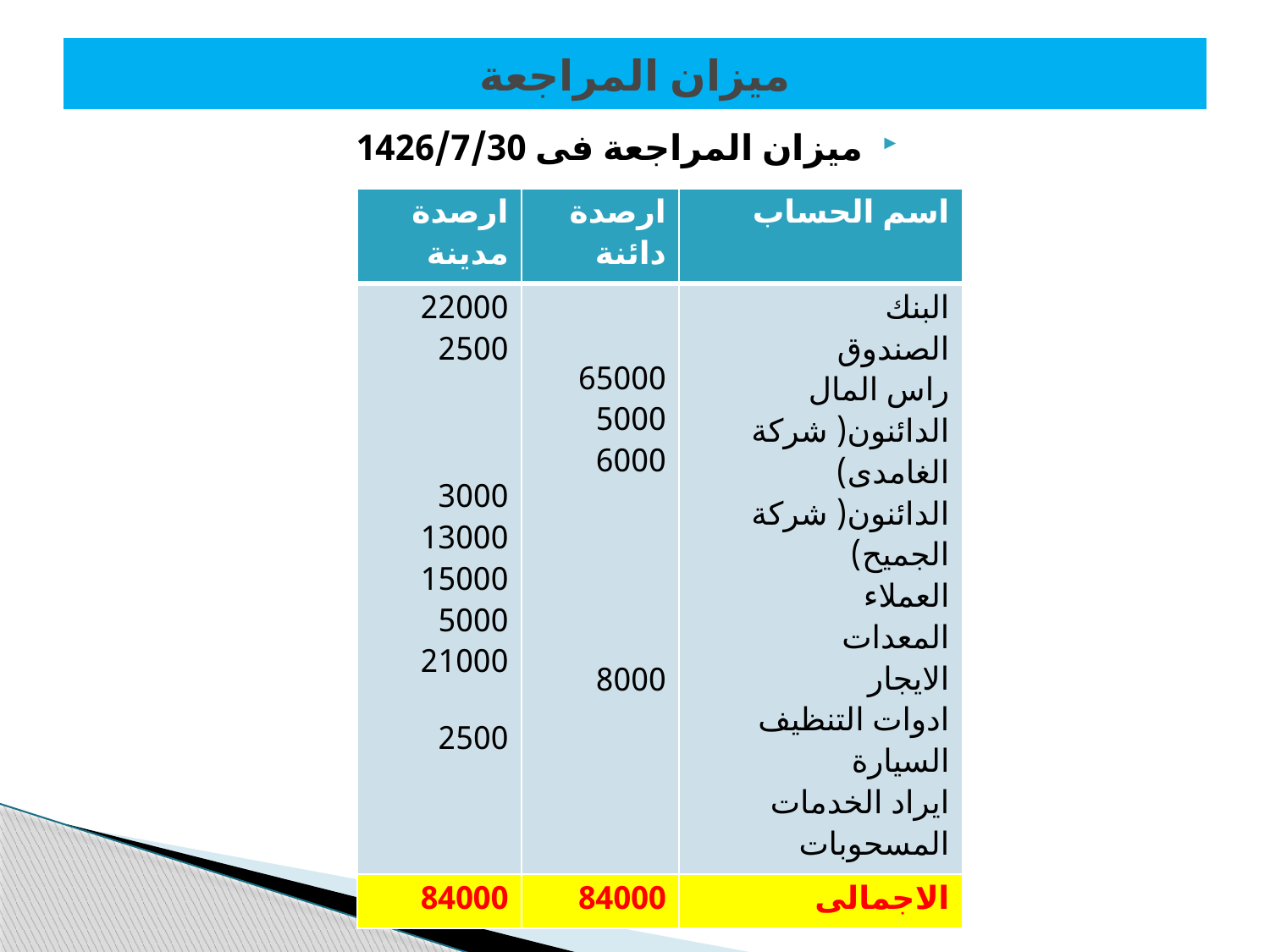

# ميزان المراجعة
ميزان المراجعة فى 1426/7/30

| ارصدة مدينة | ارصدة دائنة | اسم الحساب |
| --- | --- | --- |
| 22000 2500 3000 13000 15000 5000 21000 2500 | 65000 5000 6000 8000 | البنك الصندوق راس المال الدائنون( شركة الغامدى) الدائنون( شركة الجميح) العملاء المعدات الايجار ادوات التنظيف السيارة ايراد الخدمات المسحوبات |
| 84000 | 84000 | الاجمالى |